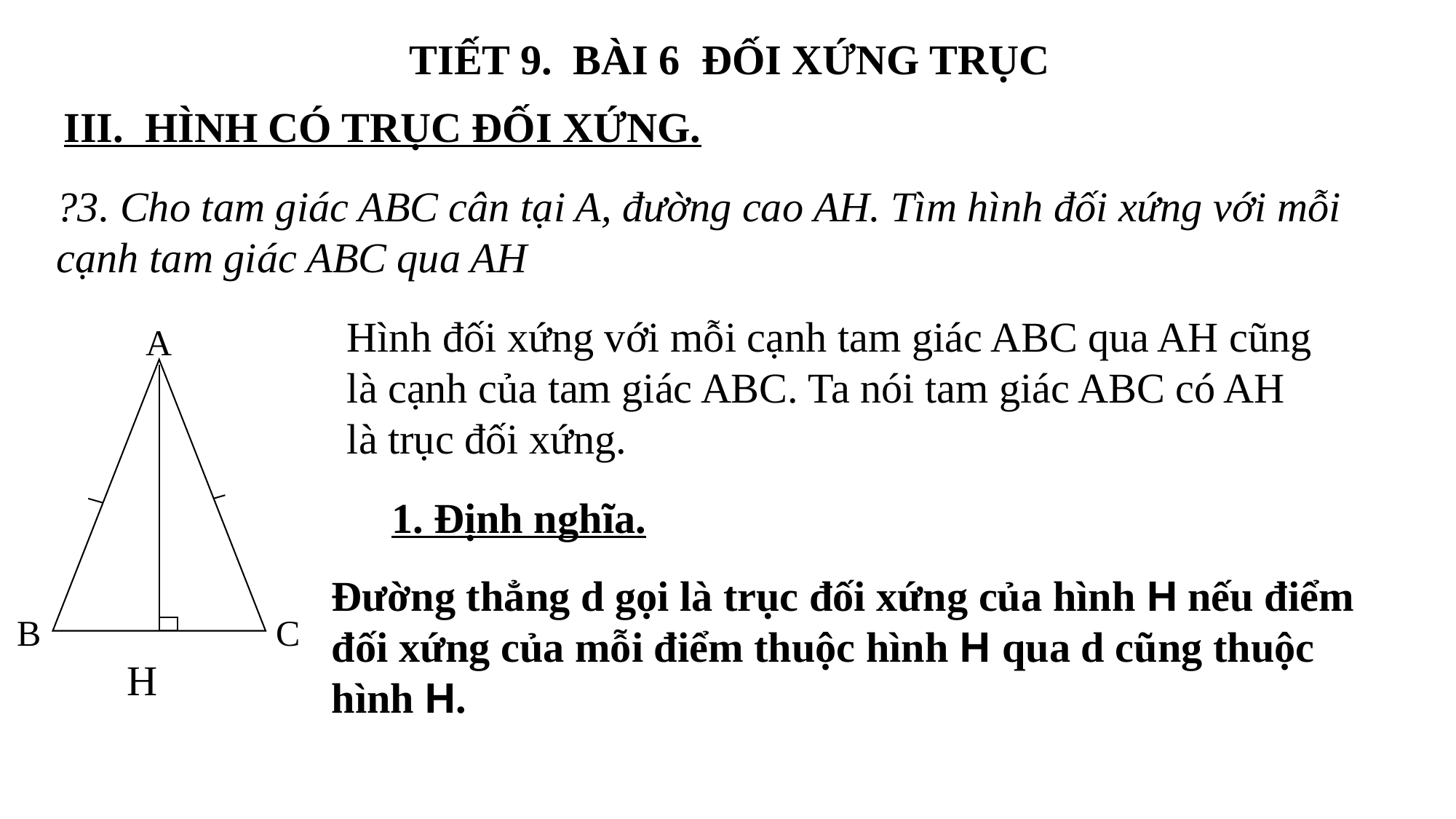

# TIẾT 9.  BÀI 6  ĐỐI XỨNG TRỤC
III.  HÌNH CÓ TRỤC ĐỐI XỨNG.
?3. Cho tam giác ABC cân tại A, đường cao AH. Tìm hình đối xứng với mỗi cạnh tam giác ABC qua AH
Hình đối xứng với mỗi cạnh tam giác ABC qua AH cũng là cạnh của tam giác ABC. Ta nói tam giác ABC có AH là trục đối xứng.
A

B
C

H
1. Định nghĩa.
Đường thẳng d gọi là trục đối xứng của hình H nếu điểm đối xứng của mỗi điểm thuộc hình H qua d cũng thuộc hình H.